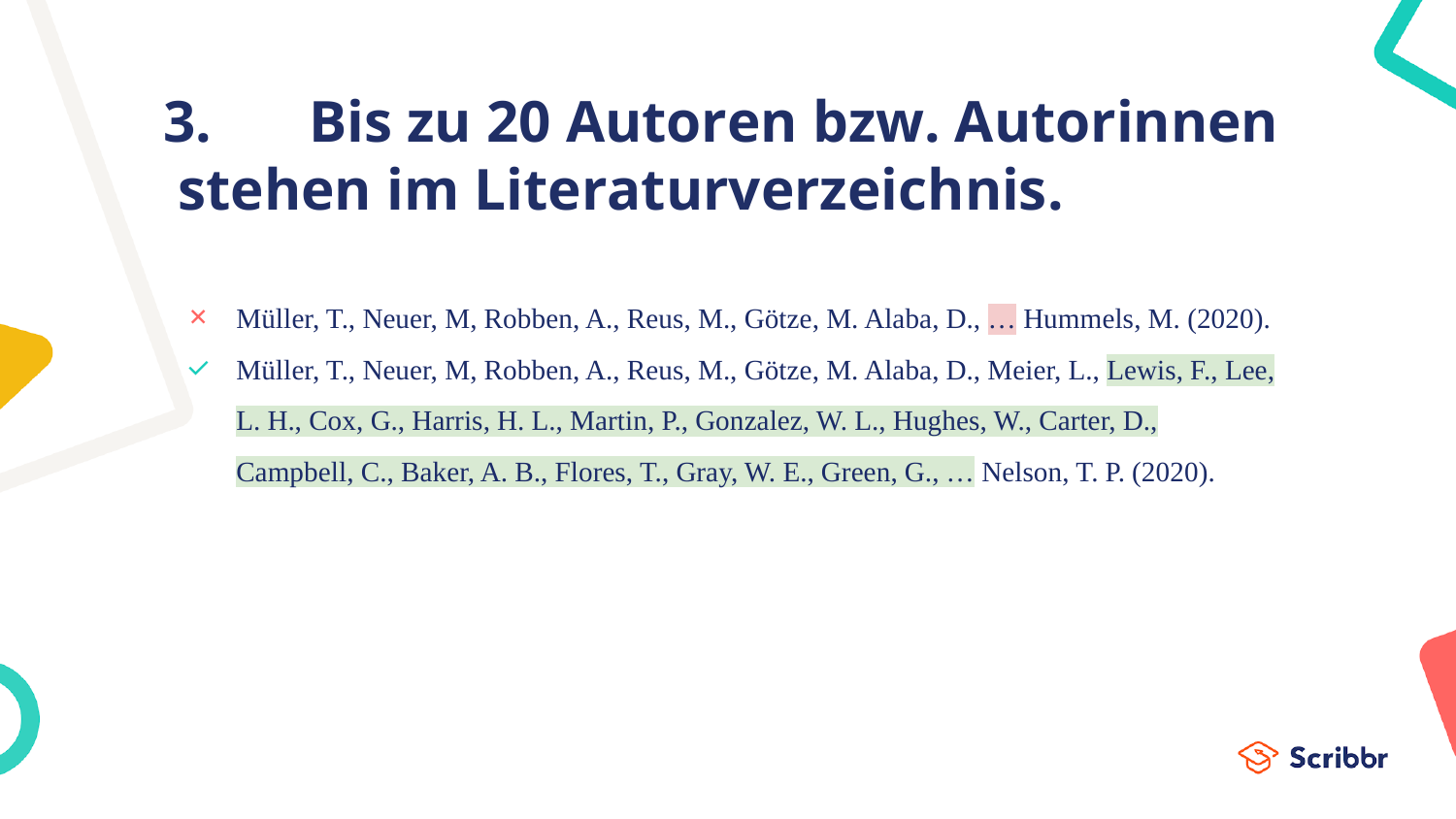

# 3.	Bis zu 20 Autoren bzw. Autorinnen  stehen im Literaturverzeichnis.

Müller, T., Neuer, M, Robben, A., Reus, M., Götze, M. Alaba, D., … Hummels, M. (2020).
Müller, T., Neuer, M, Robben, A., Reus, M., Götze, M. Alaba, D., Meier, L., Lewis, F., Lee, L. H., Cox, G., Harris, H. L., Martin, P., Gonzalez, W. L., Hughes, W., Carter, D., Campbell, C., Baker, A. B., Flores, T., Gray, W. E., Green, G., … Nelson, T. P. (2020).